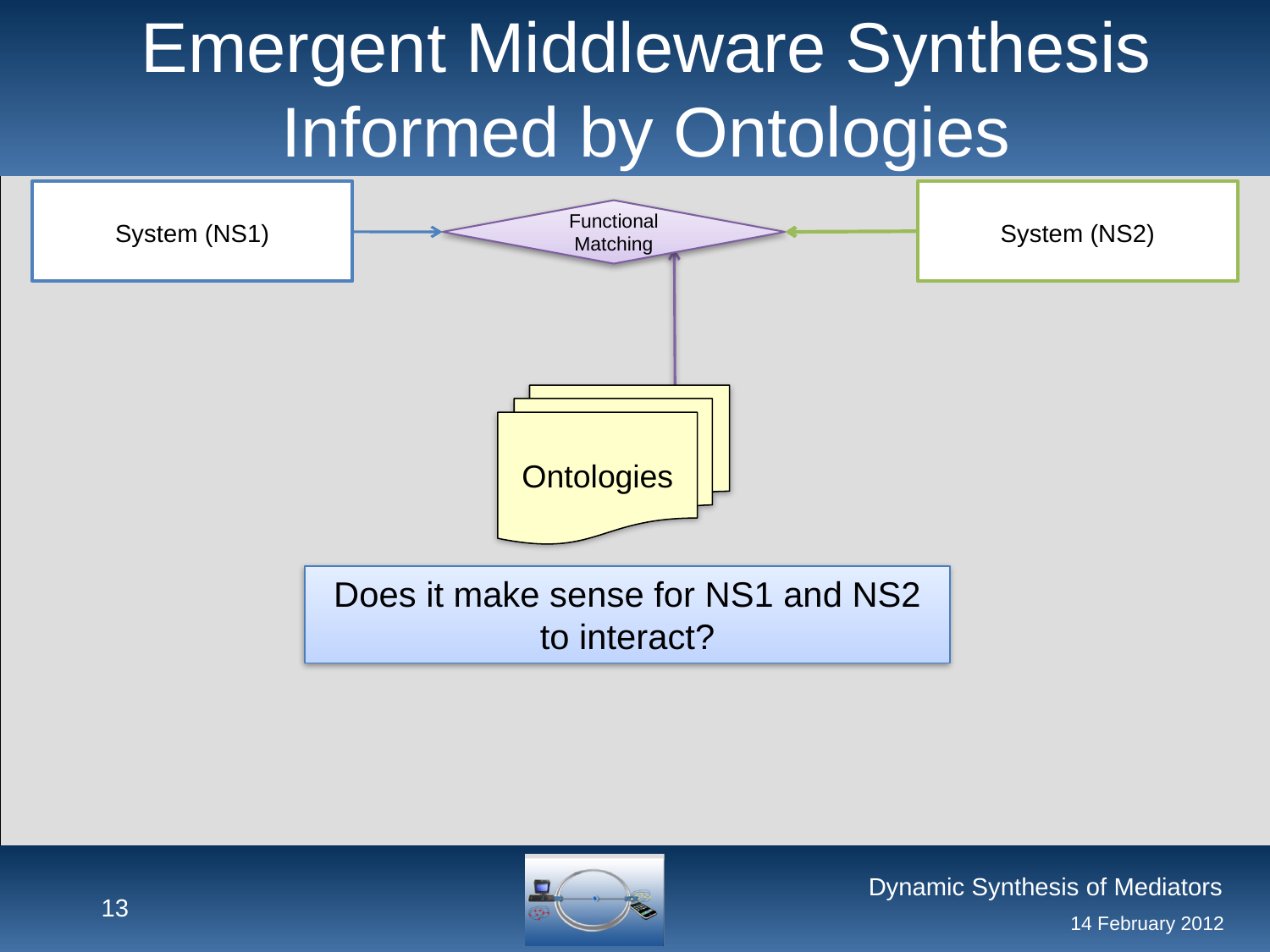

# Emergent Middleware Synthesis Informed by Ontologies
System (NS2)
System (NS1)
Functional
Matching

Ontologies
Does it make sense for NS1 and NS2 to interact?
13